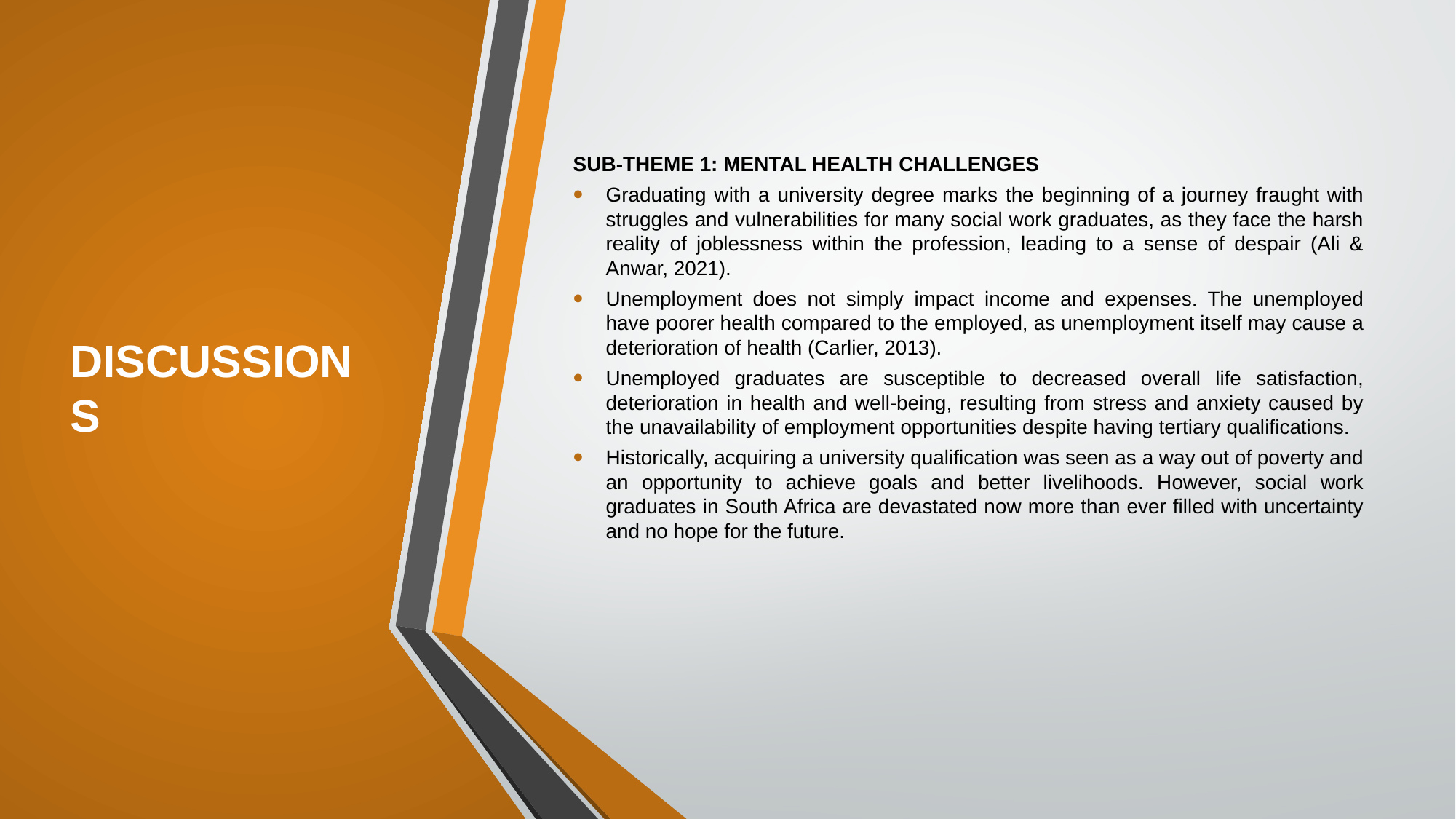

# DISCUSSIONS

SUB-THEME 1: MENTAL HEALTH CHALLENGES
Graduating with a university degree marks the beginning of a journey fraught with struggles and vulnerabilities for many social work graduates, as they face the harsh reality of joblessness within the profession, leading to a sense of despair (Ali & Anwar, 2021).
Unemployment does not simply impact income and expenses. The unemployed have poorer health compared to the employed, as unemployment itself may cause a deterioration of health (Carlier, 2013).
Unemployed graduates are susceptible to decreased overall life satisfaction, deterioration in health and well-being, resulting from stress and anxiety caused by the unavailability of employment opportunities despite having tertiary qualifications.
Historically, acquiring a university qualification was seen as a way out of poverty and an opportunity to achieve goals and better livelihoods. However, social work graduates in South Africa are devastated now more than ever filled with uncertainty and no hope for the future.